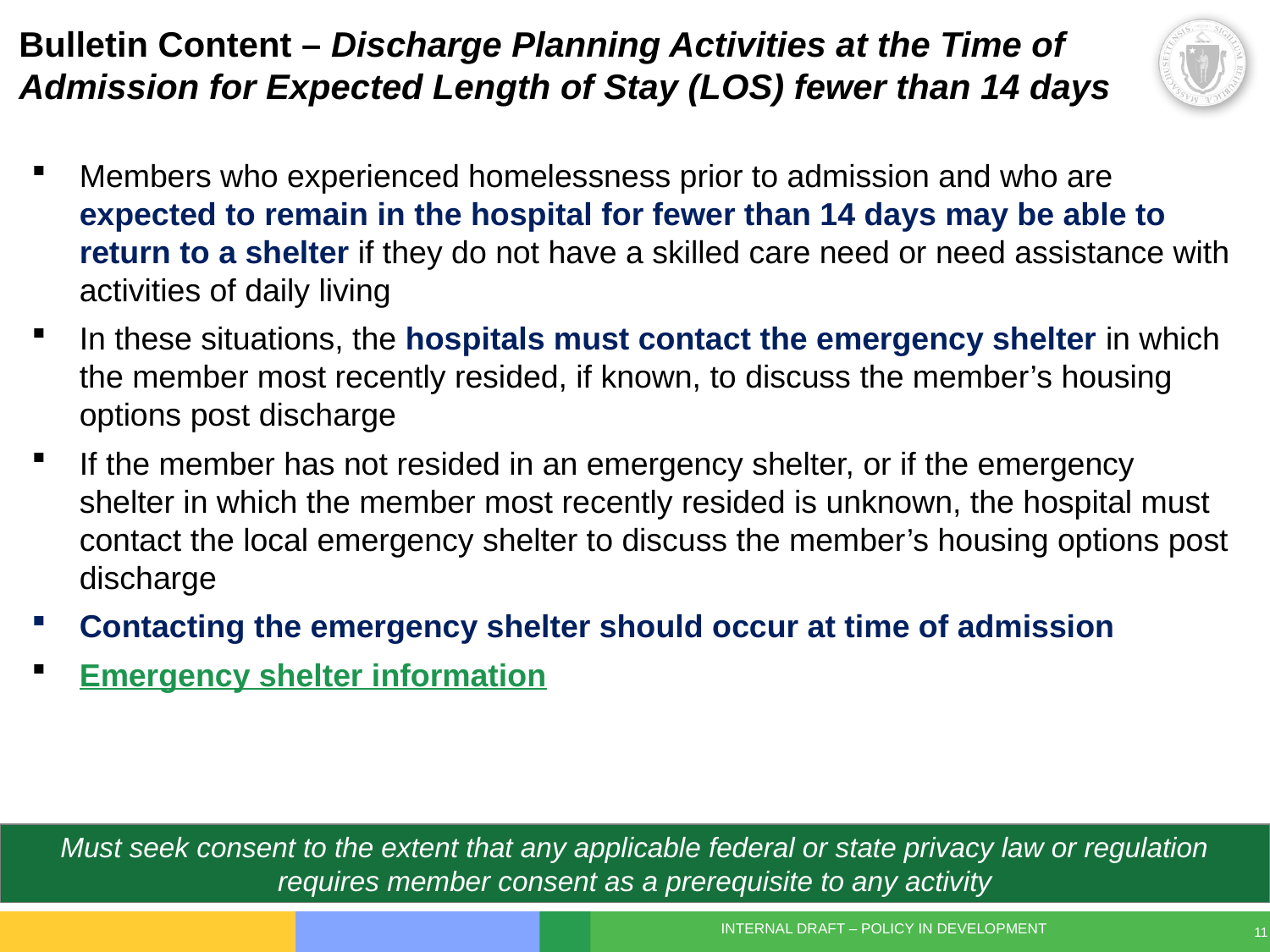

# Bulletin Content – Discharge Planning Activities at the Time of Admission for Expected Length of Stay (LOS) fewer than 14 days
Members who experienced homelessness prior to admission and who are expected to remain in the hospital for fewer than 14 days may be able to return to a shelter if they do not have a skilled care need or need assistance with activities of daily living
In these situations, the hospitals must contact the emergency shelter in which the member most recently resided, if known, to discuss the member’s housing options post discharge
If the member has not resided in an emergency shelter, or if the emergency shelter in which the member most recently resided is unknown, the hospital must contact the local emergency shelter to discuss the member’s housing options post discharge
Contacting the emergency shelter should occur at time of admission
Emergency shelter information
Must seek consent to the extent that any applicable federal or state privacy law or regulation requires member consent as a prerequisite to any activity